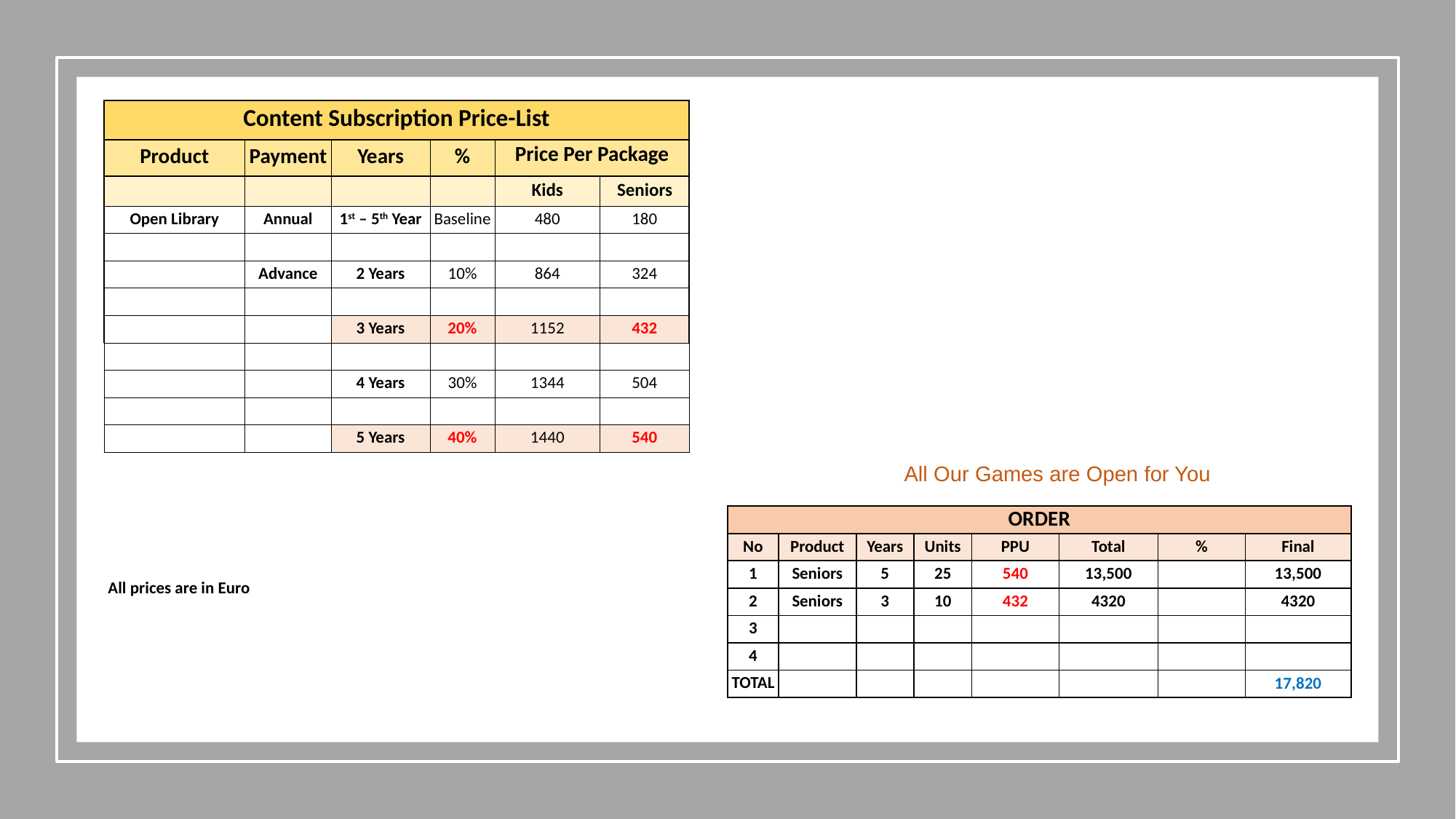

| Content Subscription Price-List |  |  |  |  |  |
| --- | --- | --- | --- | --- | --- |
| Product | Payment | Years | % | Price Per Package |  |
|  |  |  |  | Kids | Seniors |
| Open Library | Annual | 1st – 5th Year | Baseline | 480 | 180 |
|  |  |  |  |  |  |
|  | Advance | 2 Years | 10% | 864 | 324 |
|  |  |  |  |  |  |
|  |  | 3 Years | 20% | 1152 | 432 |
|  |  |  |  |  |  |
|  |  | 4 Years | 30% | 1344 | 504 |
|  |  |  |  |  |  |
|  |  | 5 Years | 40% | 1440 | 540 |
All Our Games are Open for You
| ORDER |  |  |  |  |  |  |  |
| --- | --- | --- | --- | --- | --- | --- | --- |
| No | Product | Years | Units | PPU | Total | % | Final |
| 1 | Seniors | 5 | 25 | 540 | 13,500 |  | 13,500 |
| 2 | Seniors | 3 | 10 | 432 | 4320 |  | 4320 |
| 3 |  |  |  |  |  |  |  |
| 4 |  |  |  |  |  |  |  |
| TOTAL |  |  |  |  |  |  | 17,820 |
All prices are in Euro